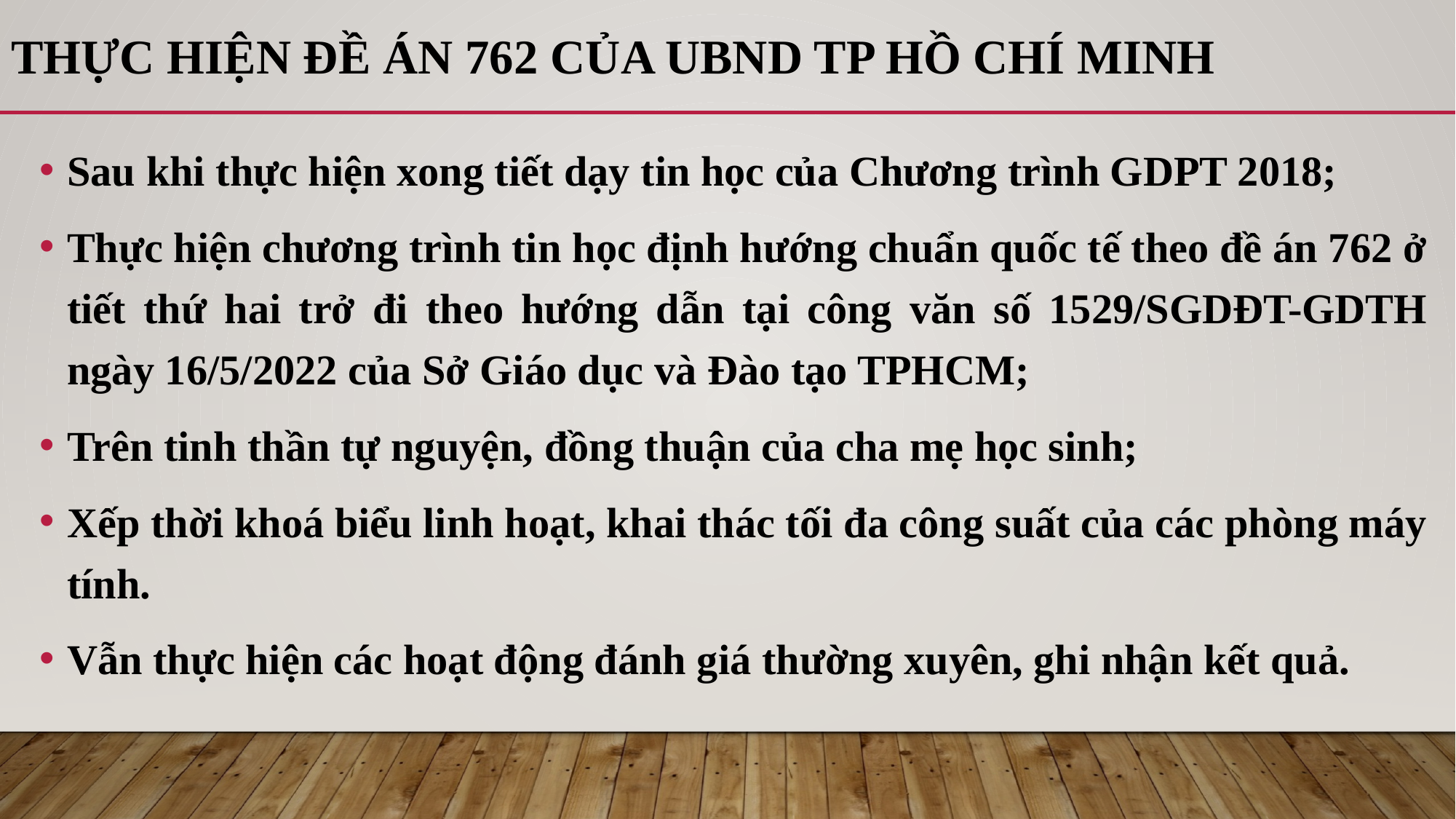

# Thực hiện đề án 762 của ubnd tp hồ chí minh
Sau khi thực hiện xong tiết dạy tin học của Chương trình GDPT 2018;
Thực hiện chương trình tin học định hướng chuẩn quốc tế theo đề án 762 ở tiết thứ hai trở đi theo hướng dẫn tại công văn số 1529/SGDĐT-GDTH ngày 16/5/2022 của Sở Giáo dục và Đào tạo TPHCM;
Trên tinh thần tự nguyện, đồng thuận của cha mẹ học sinh;
Xếp thời khoá biểu linh hoạt, khai thác tối đa công suất của các phòng máy tính.
Vẫn thực hiện các hoạt động đánh giá thường xuyên, ghi nhận kết quả.